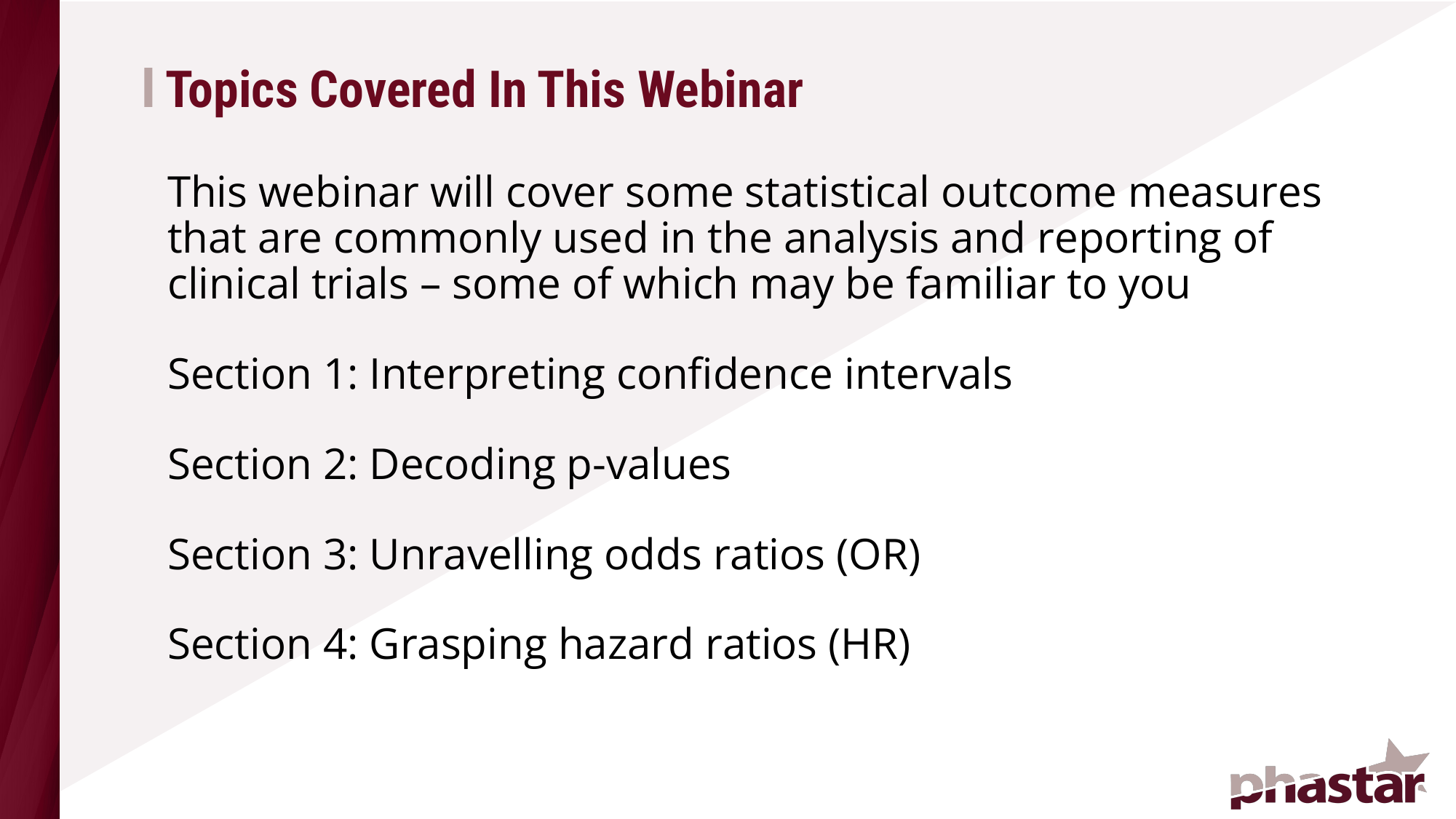

# Topics Covered In This Webinar
This webinar will cover some statistical outcome measures that are commonly used in the analysis and reporting of clinical trials – some of which may be familiar to you
Section 1: Interpreting confidence intervals
Section 2: Decoding p-values
Section 3: Unravelling odds ratios (OR)
Section 4: Grasping hazard ratios (HR)